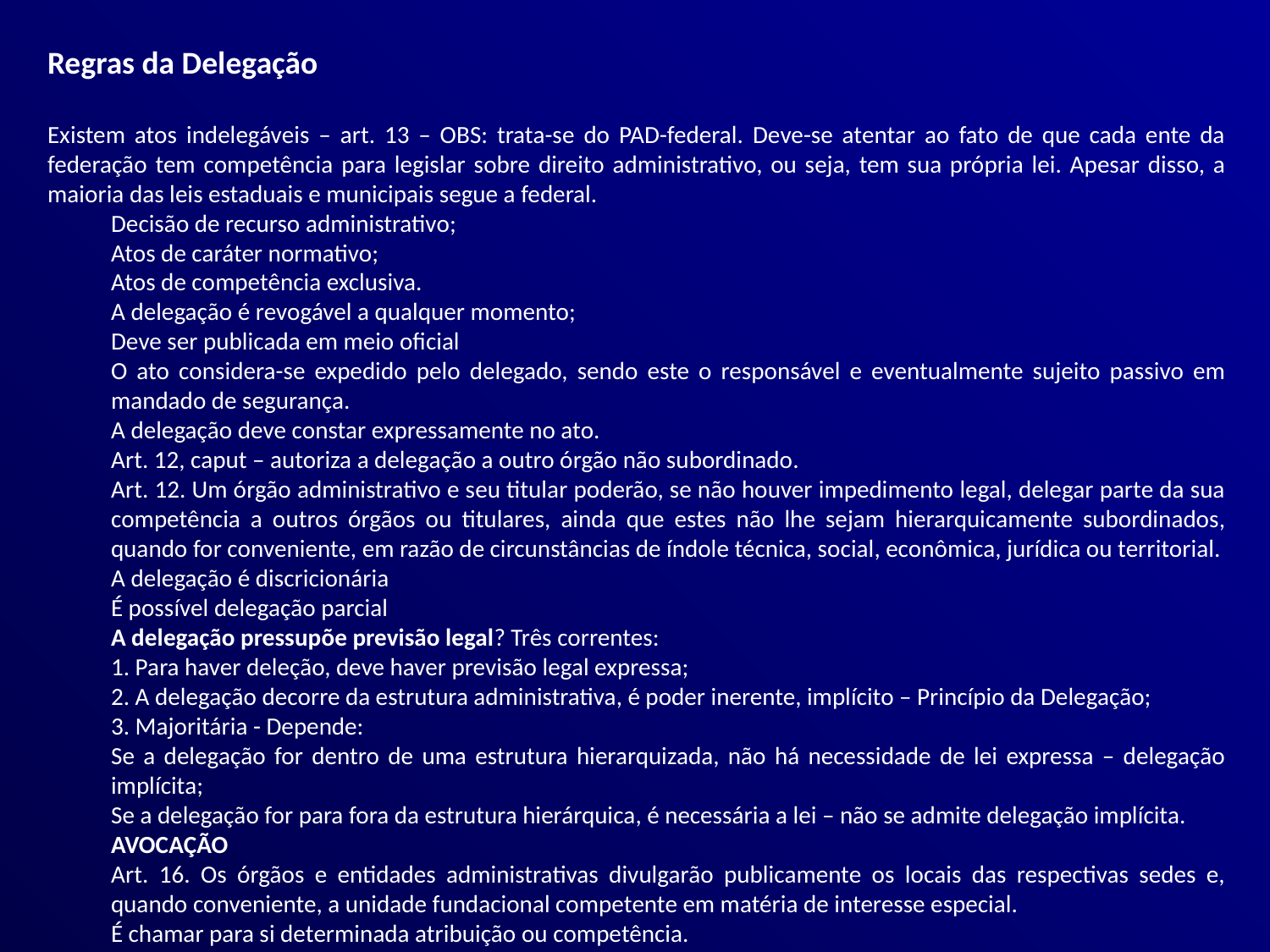

Regras da Delegação

Existem atos indelegáveis – art. 13 – OBS: trata-se do PAD-federal. Deve-se atentar ao fato de que cada ente da federação tem competência para legislar sobre direito administrativo, ou seja, tem sua própria lei. Apesar disso, a maioria das leis estaduais e municipais segue a federal.
Decisão de recurso administrativo;
Atos de caráter normativo;
Atos de competência exclusiva.
A delegação é revogável a qualquer momento;
Deve ser publicada em meio oficial
O ato considera-se expedido pelo delegado, sendo este o responsável e eventualmente sujeito passivo em mandado de segurança.
A delegação deve constar expressamente no ato.
Art. 12, caput – autoriza a delegação a outro órgão não subordinado.
Art. 12. Um órgão administrativo e seu titular poderão, se não houver impedimento legal, delegar parte da sua competência a outros órgãos ou titulares, ainda que estes não lhe sejam hierarquicamente subordinados, quando for conveniente, em razão de circunstâncias de índole técnica, social, econômica, jurídica ou territorial.
A delegação é discricionária
É possível delegação parcial
A delegação pressupõe previsão legal? Três correntes:
1. Para haver deleção, deve haver previsão legal expressa;
2. A delegação decorre da estrutura administrativa, é poder inerente, implícito – Princípio da Delegação;
3. Majoritária - Depende:
Se a delegação for dentro de uma estrutura hierarquizada, não há necessidade de lei expressa – delegação implícita;
Se a delegação for para fora da estrutura hierárquica, é necessária a lei – não se admite delegação implícita.
AVOCAÇÃO
Art. 16. Os órgãos e entidades administrativas divulgarão publicamente os locais das respectivas sedes e, quando conveniente, a unidade fundacional competente em matéria de interesse especial.
É chamar para si determinada atribuição ou competência.